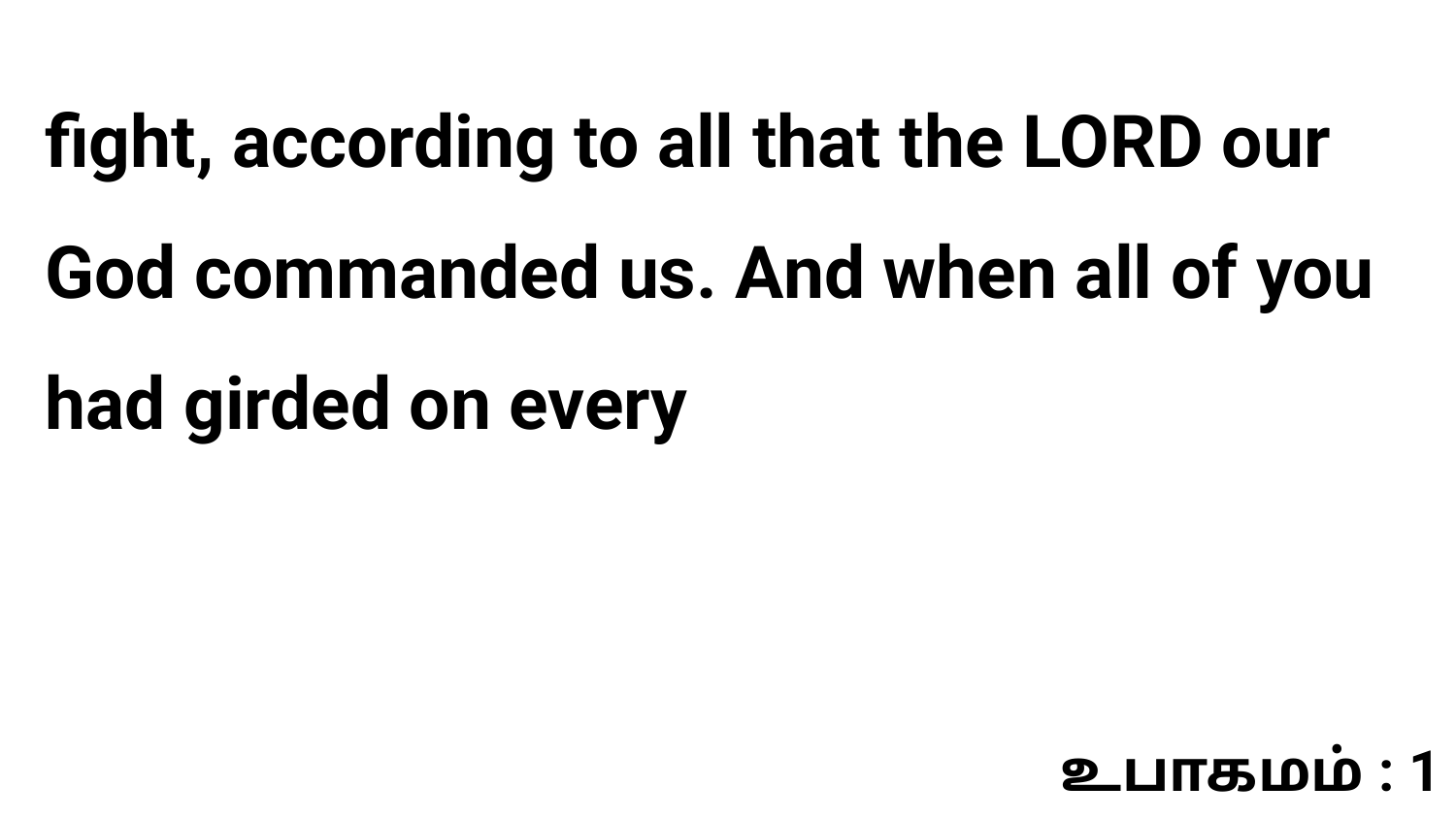

fight, according to all that the LORD our God commanded us. And when all of you had girded on every
உபாகமம் : 1